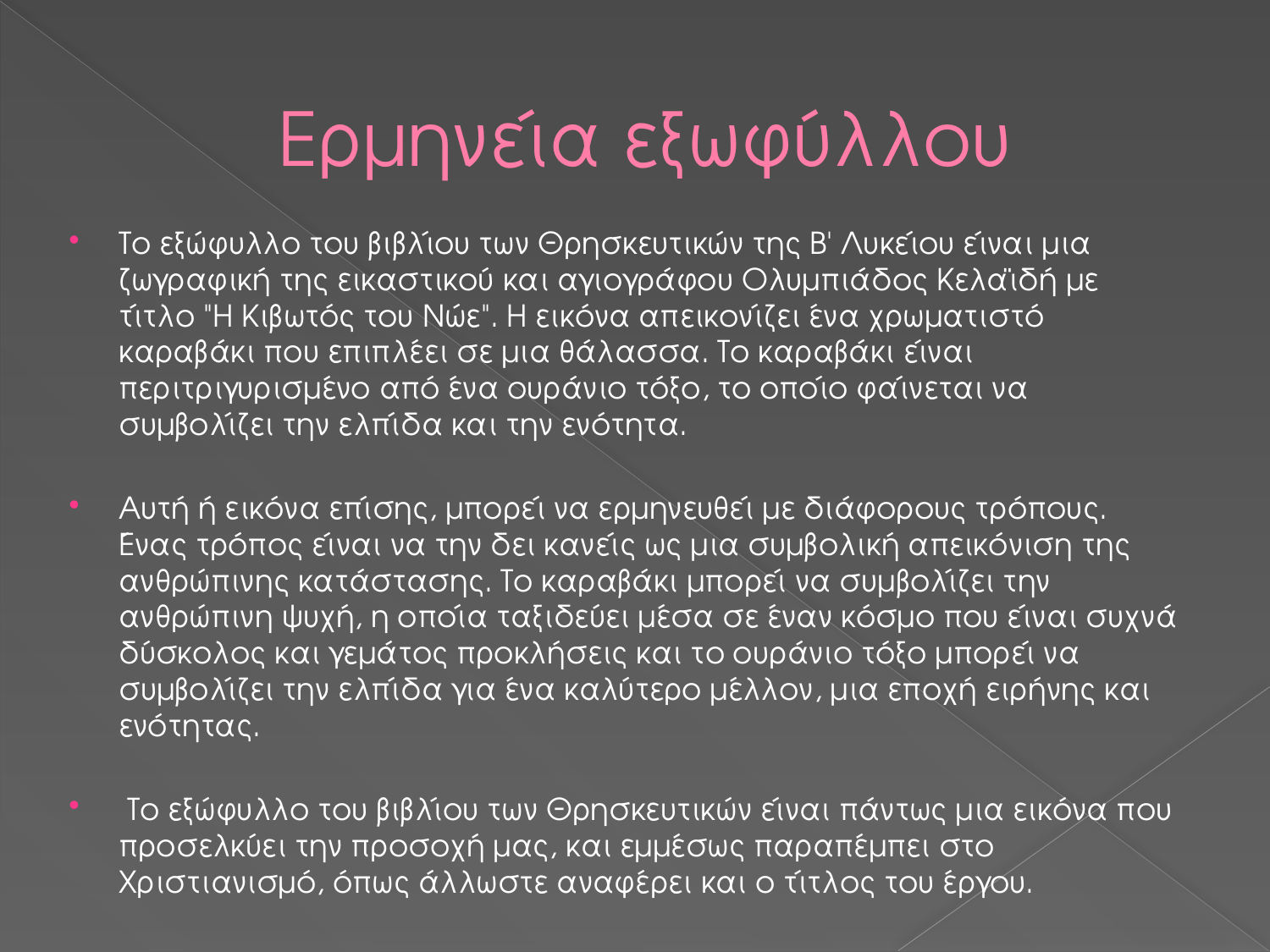

# Ερμηνεία εξωφύλλου
Το εξώφυλλο του βιβλίου των Θρησκευτικών της Β' Λυκείου είναι μια ζωγραφική της εικαστικού και αγιογράφου Ολυμπιάδος Κελαϊδή με τίτλο "Η Κιβωτός του Νώε". Η εικόνα απεικονίζει ένα χρωματιστό καραβάκι που επιπλέει σε μια θάλασσα. Το καραβάκι είναι περιτριγυρισμένο από ένα ουράνιο τόξο, το οποίο φαίνεται να συμβολίζει την ελπίδα και την ενότητα.

Αυτή ή εικόνα επίσης, μπορεί να ερμηνευθεί με διάφορους τρόπους. Ένας τρόπος είναι να την δει κανείς ως μια συμβολική απεικόνιση της ανθρώπινης κατάστασης. Το καραβάκι μπορεί να συμβολίζει την ανθρώπινη ψυχή, η οποία ταξιδεύει μέσα σε έναν κόσμο που είναι συχνά δύσκολος και γεμάτος προκλήσεις και το ουράνιο τόξο μπορεί να συμβολίζει την ελπίδα για ένα καλύτερο μέλλον, μια εποχή ειρήνης και ενότητας.

 Το εξώφυλλο του βιβλίου των Θρησκευτικών είναι πάντως μια εικόνα που προσελκύει την προσοχή μας, και εμμέσως παραπέμπει στο Χριστιανισμό, όπως άλλωστε αναφέρει και ο τίτλος του έργου.